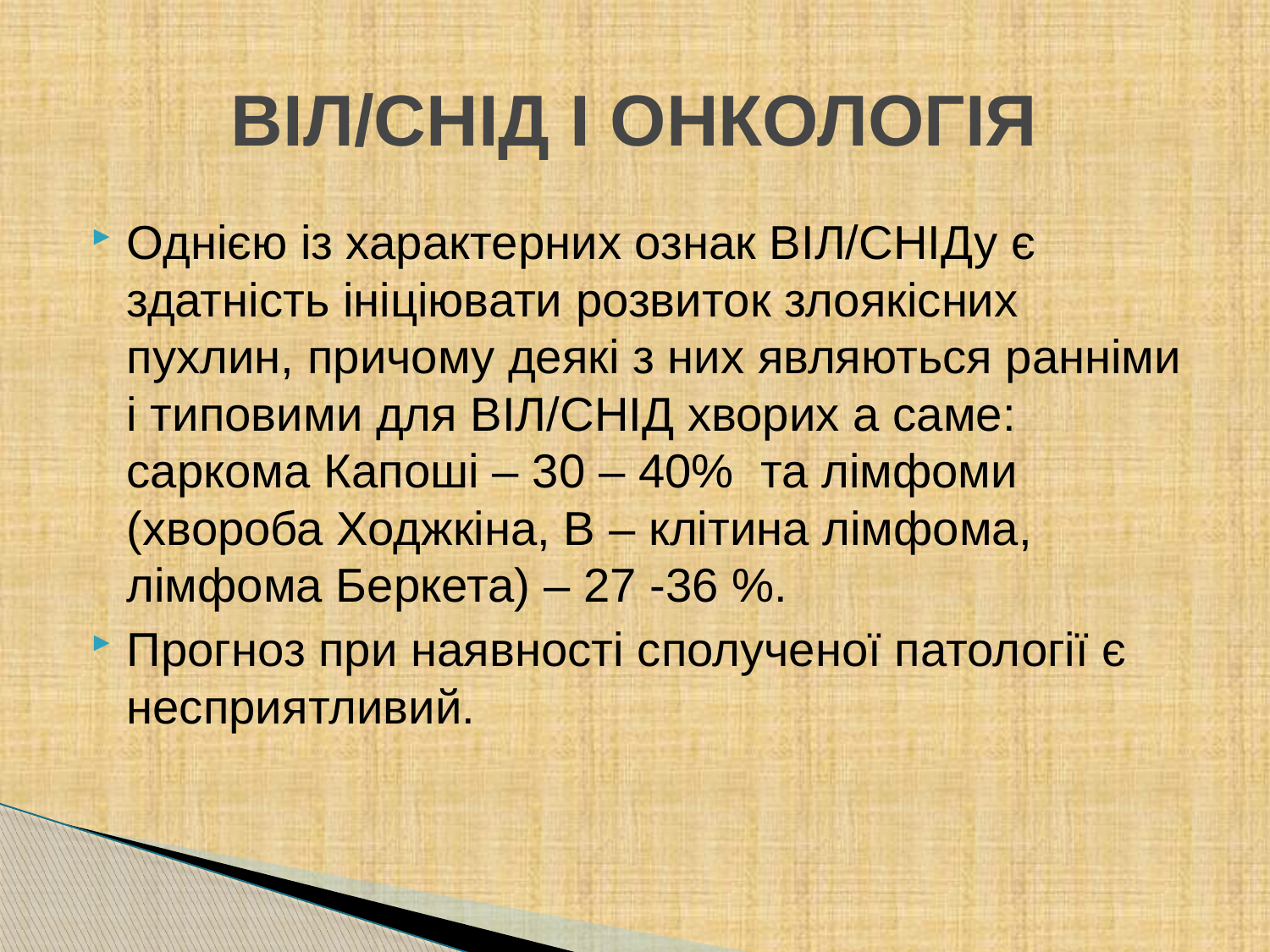

# ВІЛ/СНІД І ОНКОЛОГІЯ
Однією із характерних ознак ВІЛ/СНІДу є здатність ініціювати розвиток злоякісних пухлин, причому деякі з них являються ранніми і типовими для ВІЛ/СНІД хворих а саме: саркома Капоші – 30 – 40%  та лімфоми (хвороба Ходжкіна, В – клітина лімфома, лімфома Беркета) – 27 -36 %.
Прогноз при наявності сполученої патології є несприятливий.